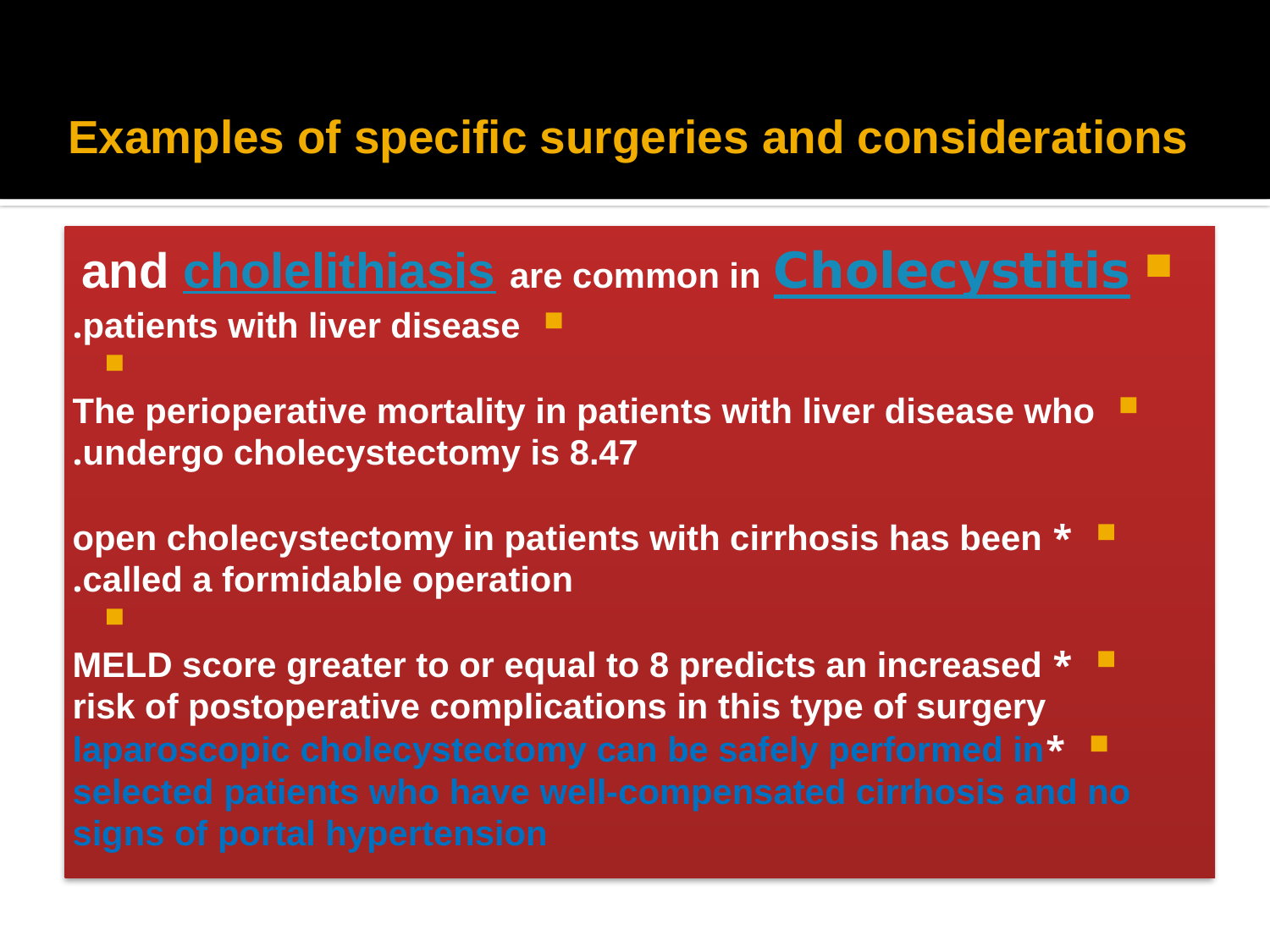

# Examples of specific surgeries and considerations
Cholecystitis and cholelithiasis are common in
patients with liver disease.

The perioperative mortality in patients with liver disease who undergo cholecystectomy is 8.47.

* open cholecystectomy in patients with cirrhosis has been called a formidable operation.

* MELD score greater to or equal to 8 predicts an increased risk of postoperative complications in this type of surgery
*laparoscopic cholecystectomy can be safely performed in selected patients who have well-compensated cirrhosis and no signs of portal hypertension